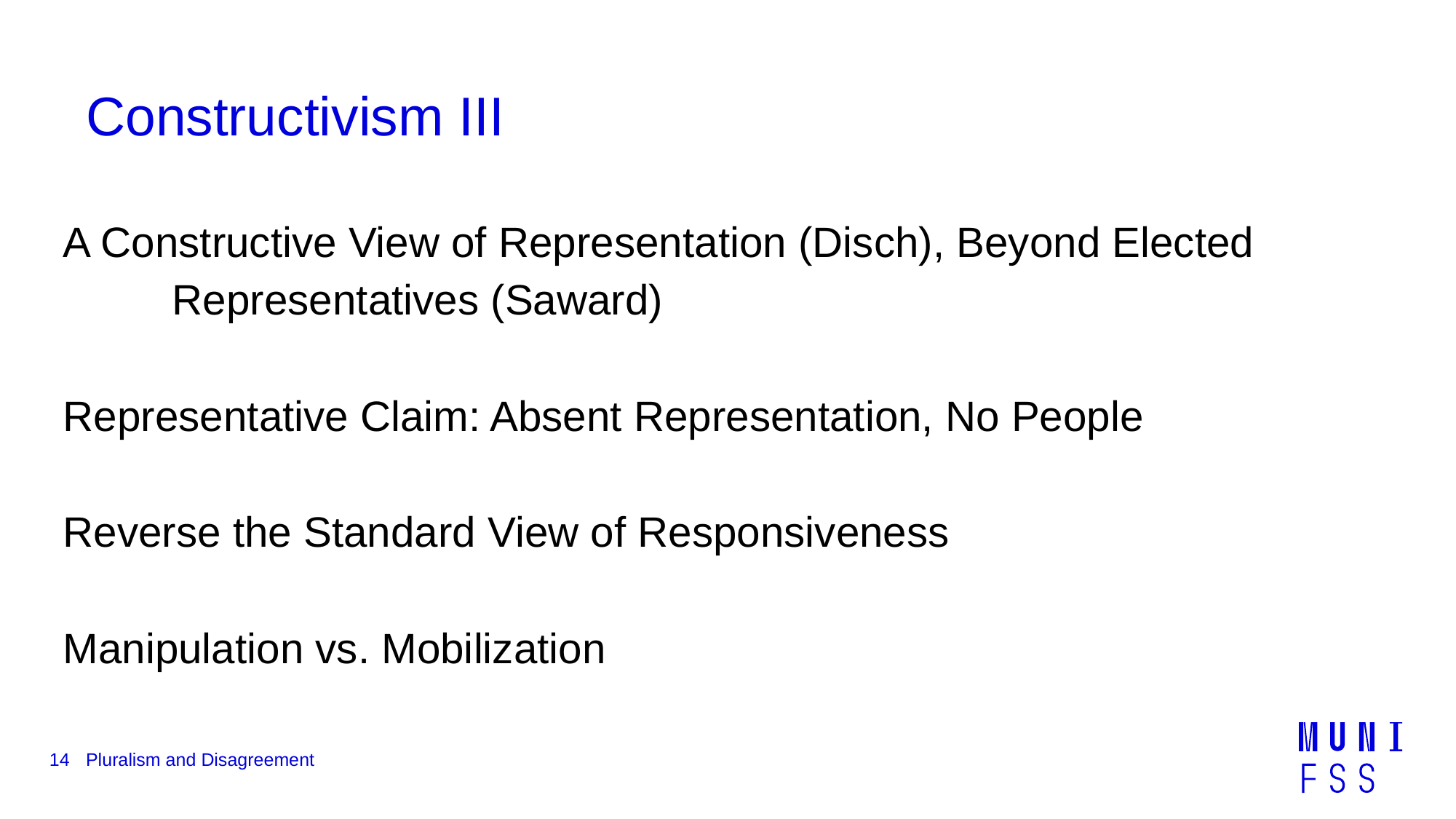

# Constructivism III
A Constructive View of Representation (Disch), Beyond Elected 	Representatives (Saward)

Representative Claim: Absent Representation, No People

Reverse the Standard View of Responsiveness

Manipulation vs. Mobilization

14
Pluralism and Disagreement